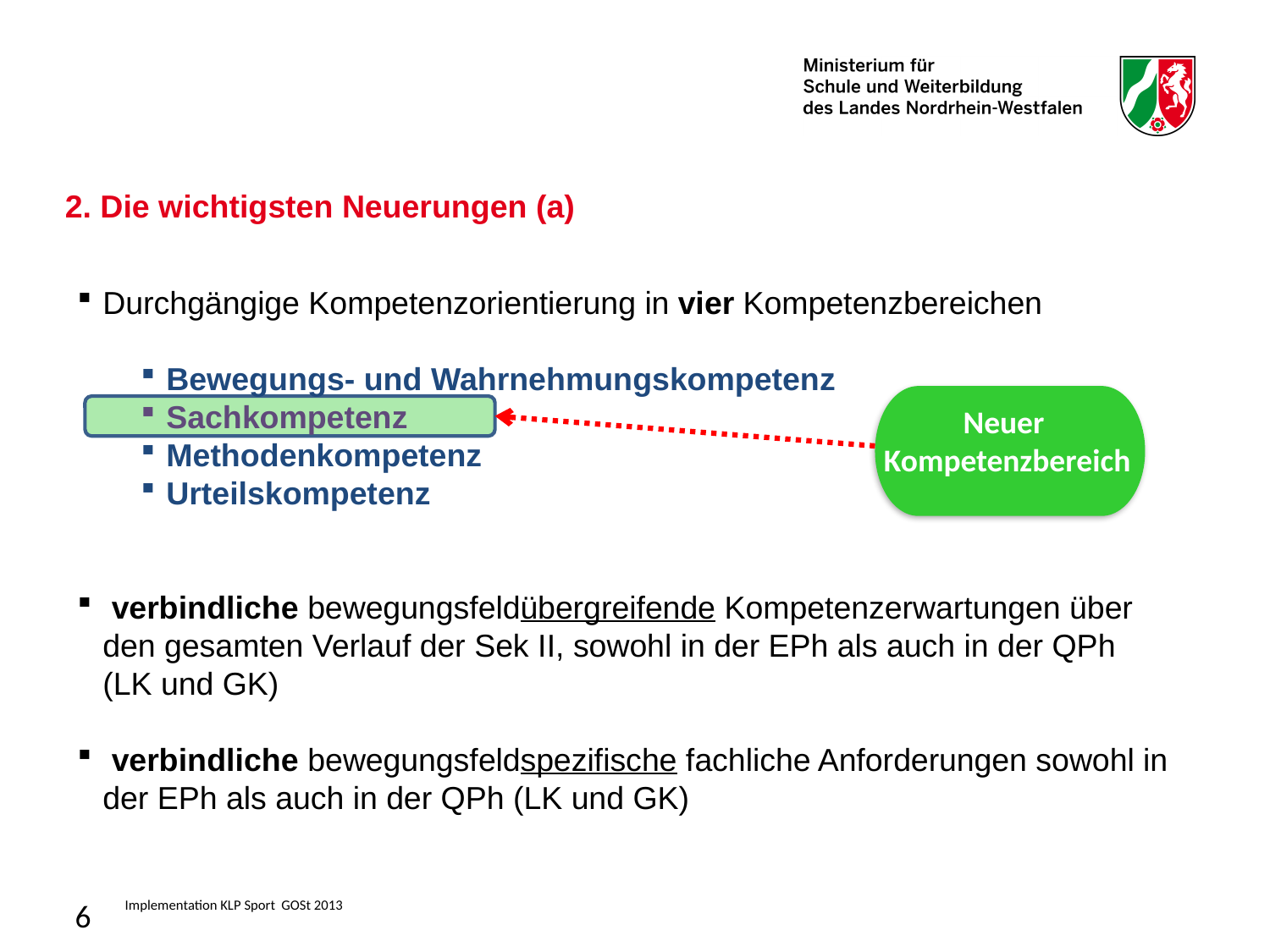

2. Die wichtigsten Neuerungen (a)
Durchgängige Kompetenzorientierung in vier Kompetenzbereichen

Bewegungs- und Wahrnehmungskompetenz
Sachkompetenz
Methodenkompetenz
Urteilskompetenz

 verbindliche bewegungsfeldübergreifende Kompetenzerwartungen über den gesamten Verlauf der Sek II, sowohl in der EPh als auch in der QPh (LK und GK)

 verbindliche bewegungsfeldspezifische fachliche Anforderungen sowohl in der EPh als auch in der QPh (LK und GK)

Neuer
Kompetenzbereich

6
Implementation KLP Sport  GOSt 2013